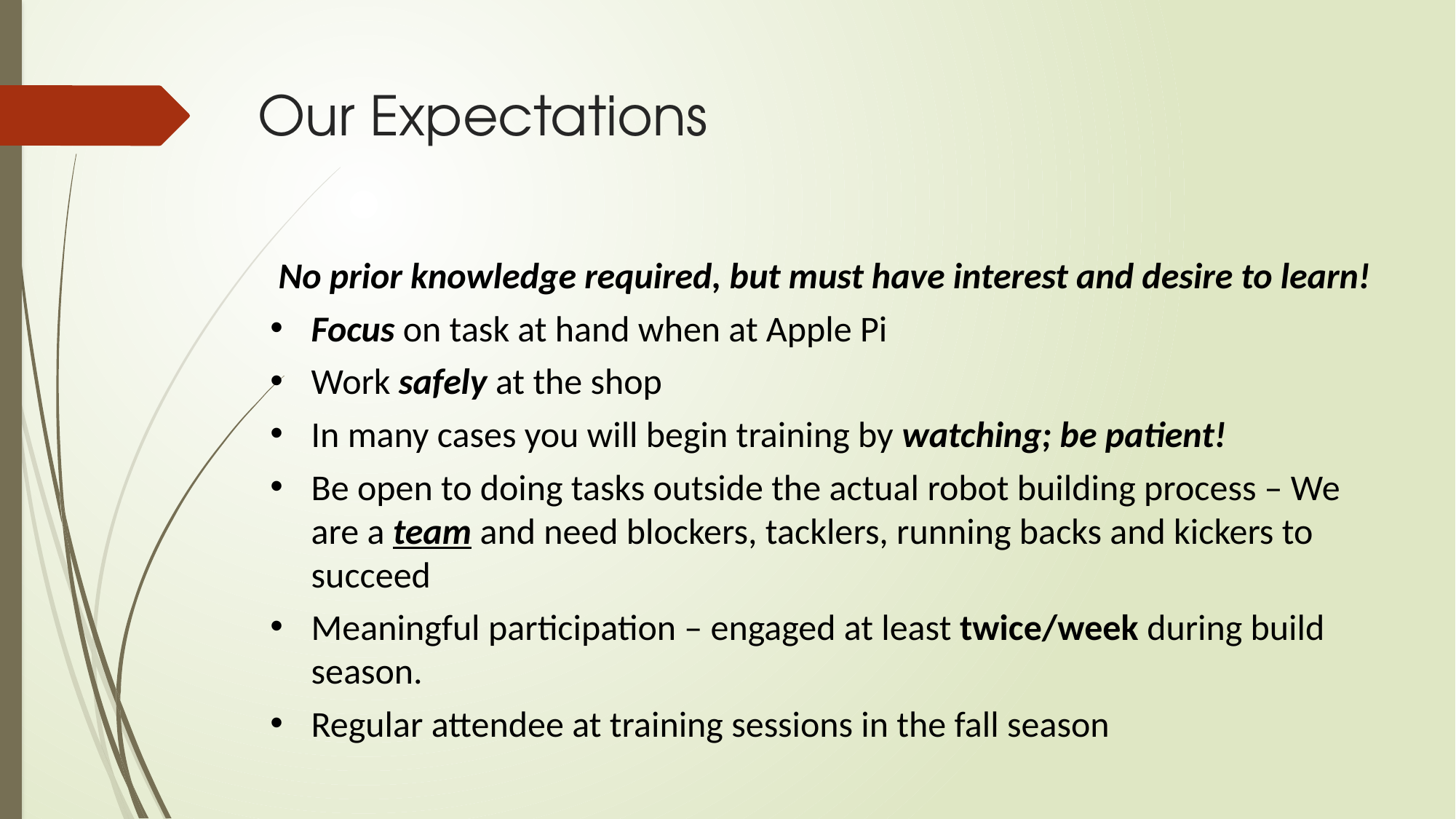

Our Expectations

 No prior knowledge required, but must have interest and desire to learn!
Focus on task at hand when at Apple Pi
Work safely at the shop
In many cases you will begin training by watching; be patient!
Be open to doing tasks outside the actual robot building process – We are a team and need blockers, tacklers, running backs and kickers to succeed
Meaningful participation – engaged at least twice/week during build season.
Regular attendee at training sessions in the fall season